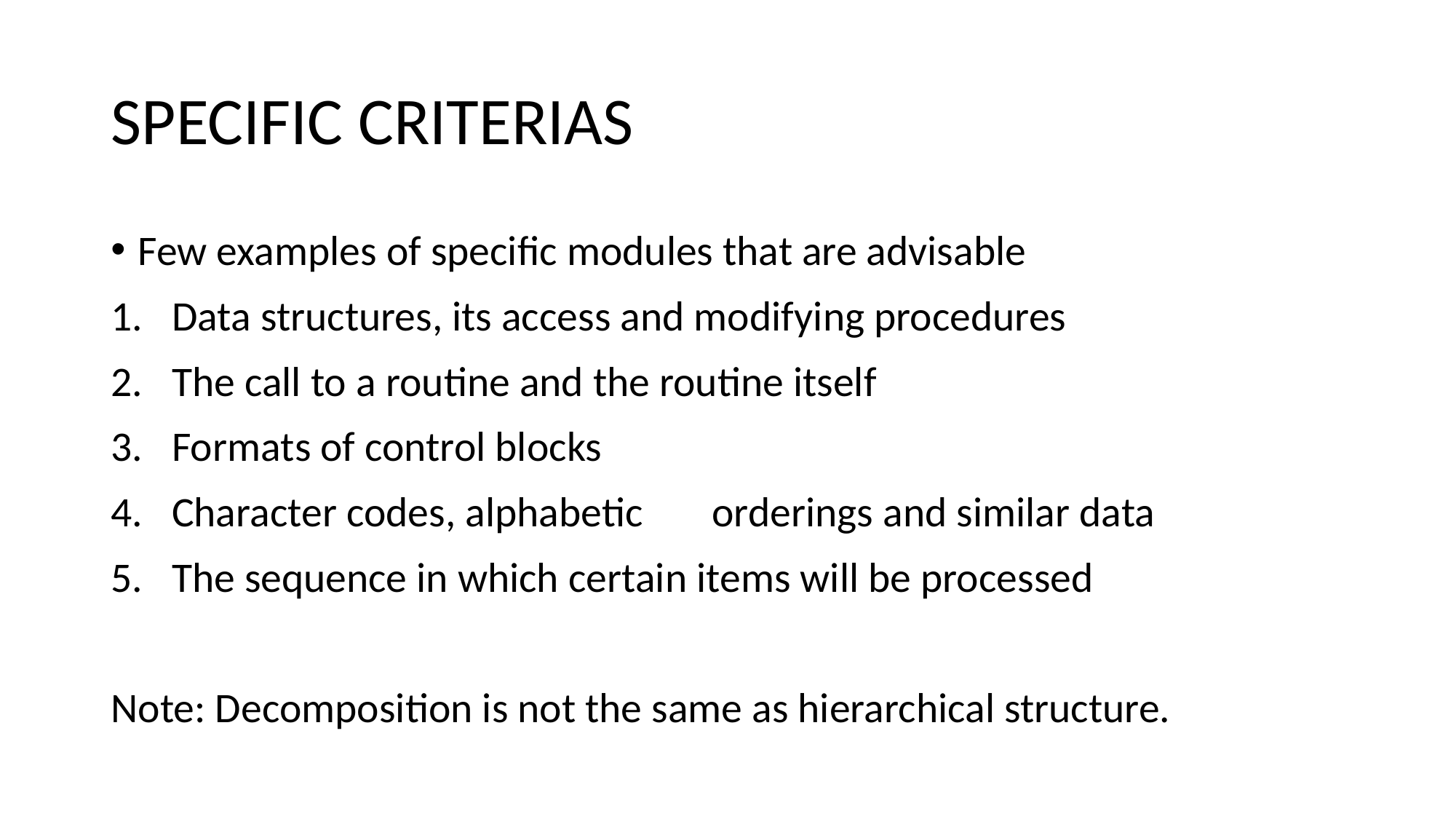

# SPECIFIC CRITERIAS
Few examples of specific modules that are advisable
Data structures, its access and modifying procedures
The call to a routine and the routine itself
Formats of control blocks
Character codes, alphabetic	orderings and similar data
The sequence in which certain items will be processed

Note: Decomposition is not the same as hierarchical structure.